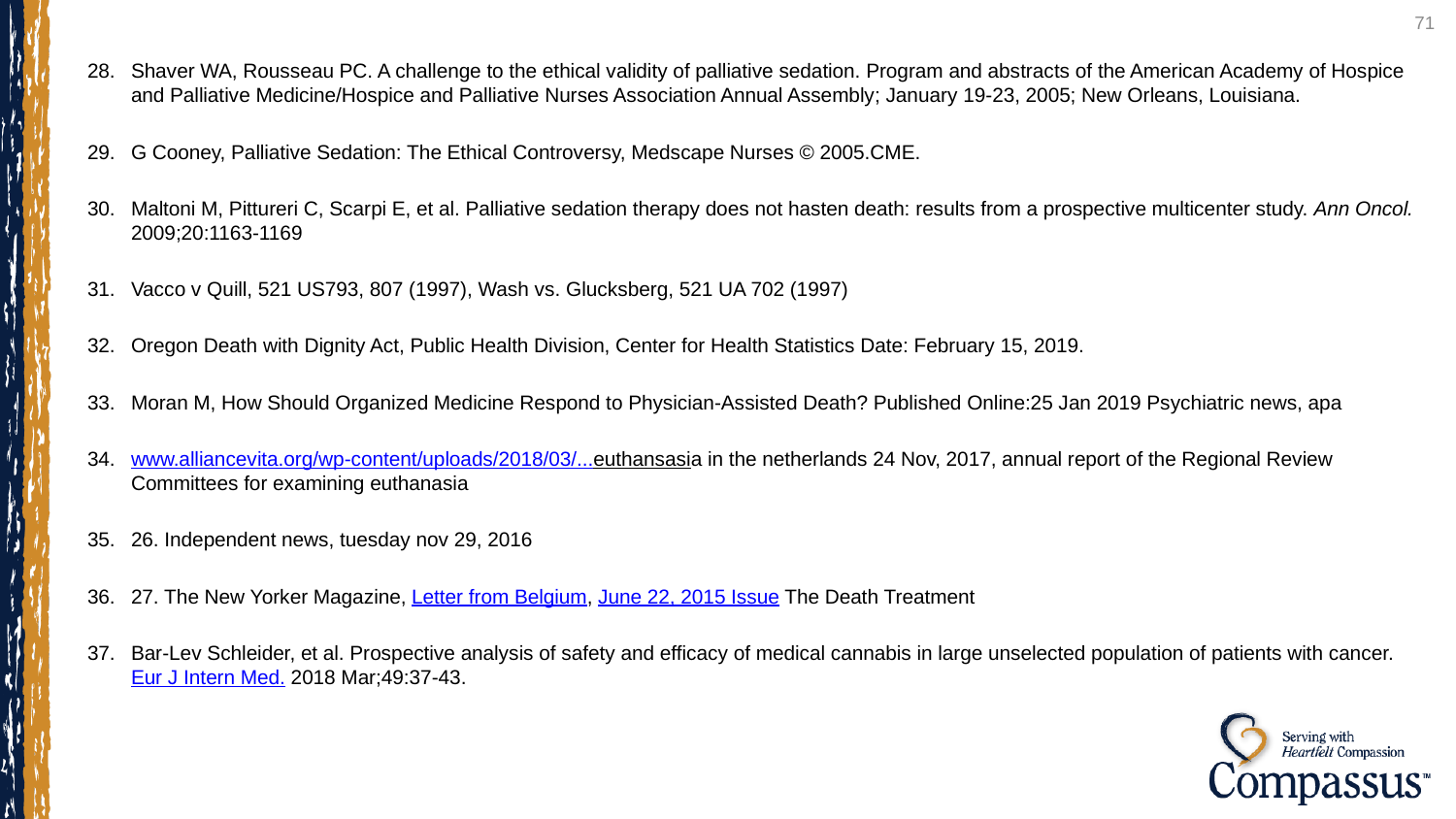

28.	Shaver WA, Rousseau PC. A challenge to the ethical validity of palliative sedation. Program and abstracts of the American Academy of Hospice and Palliative Medicine/Hospice and Palliative Nurses Association Annual Assembly; January 19-23, 2005; New Orleans, Louisiana.
29.	G Cooney, Palliative Sedation: The Ethical Controversy, Medscape Nurses © 2005.CME.
30.	Maltoni M, Pittureri C, Scarpi E, et al. Palliative sedation therapy does not hasten death: results from a prospective multicenter study. Ann Oncol. 2009;20:1163-1169
31.	Vacco v Quill, 521 US793, 807 (1997), Wash vs. Glucksberg, 521 UA 702 (1997)
32.	Oregon Death with Dignity Act, Public Health Division, Center for Health Statistics Date: February 15, 2019.
33.	Moran M, How Should Organized Medicine Respond to Physician-Assisted Death? Published Online:25 Jan 2019 Psychiatric news, apa
34.	www.alliancevita.org/wp-content/uploads/2018/03/...euthansasia in the netherlands 24 Nov, 2017, annual report of the Regional Review Committees for examining euthanasia
35.	26. Independent news, tuesday nov 29, 2016
36.	27. The New Yorker Magazine, Letter from Belgium, June 22, 2015 Issue The Death Treatment
37. 	Bar-Lev Schleider, et al. Prospective analysis of safety and efficacy of medical cannabis in large unselected population of patients with cancer.  Eur J Intern Med. 2018 Mar;49:37-43.